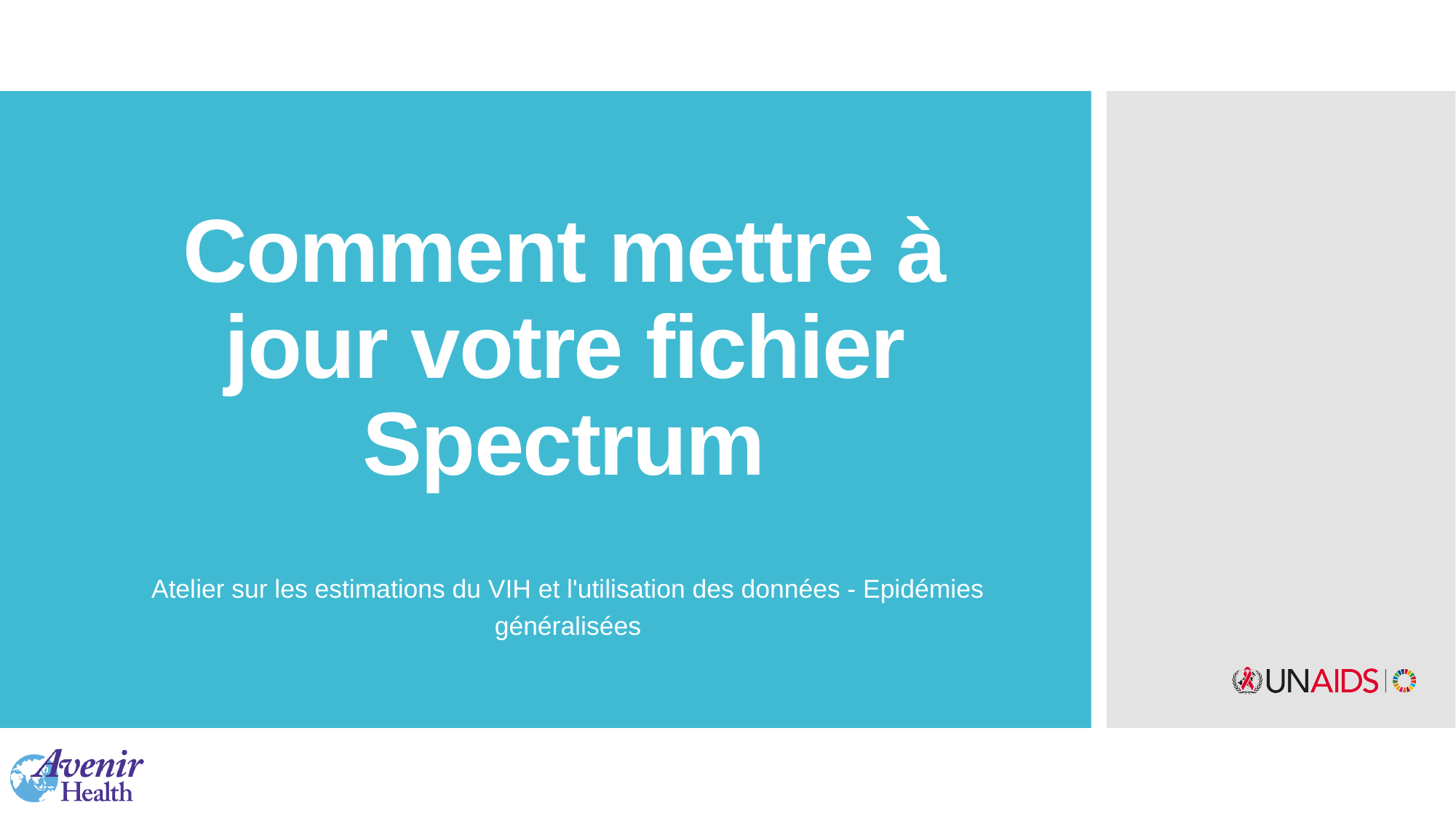

# Comment mettre à jour votre fichier Spectrum

Atelier sur les estimations du VIH et l'utilisation des données - Epidémies généralisées